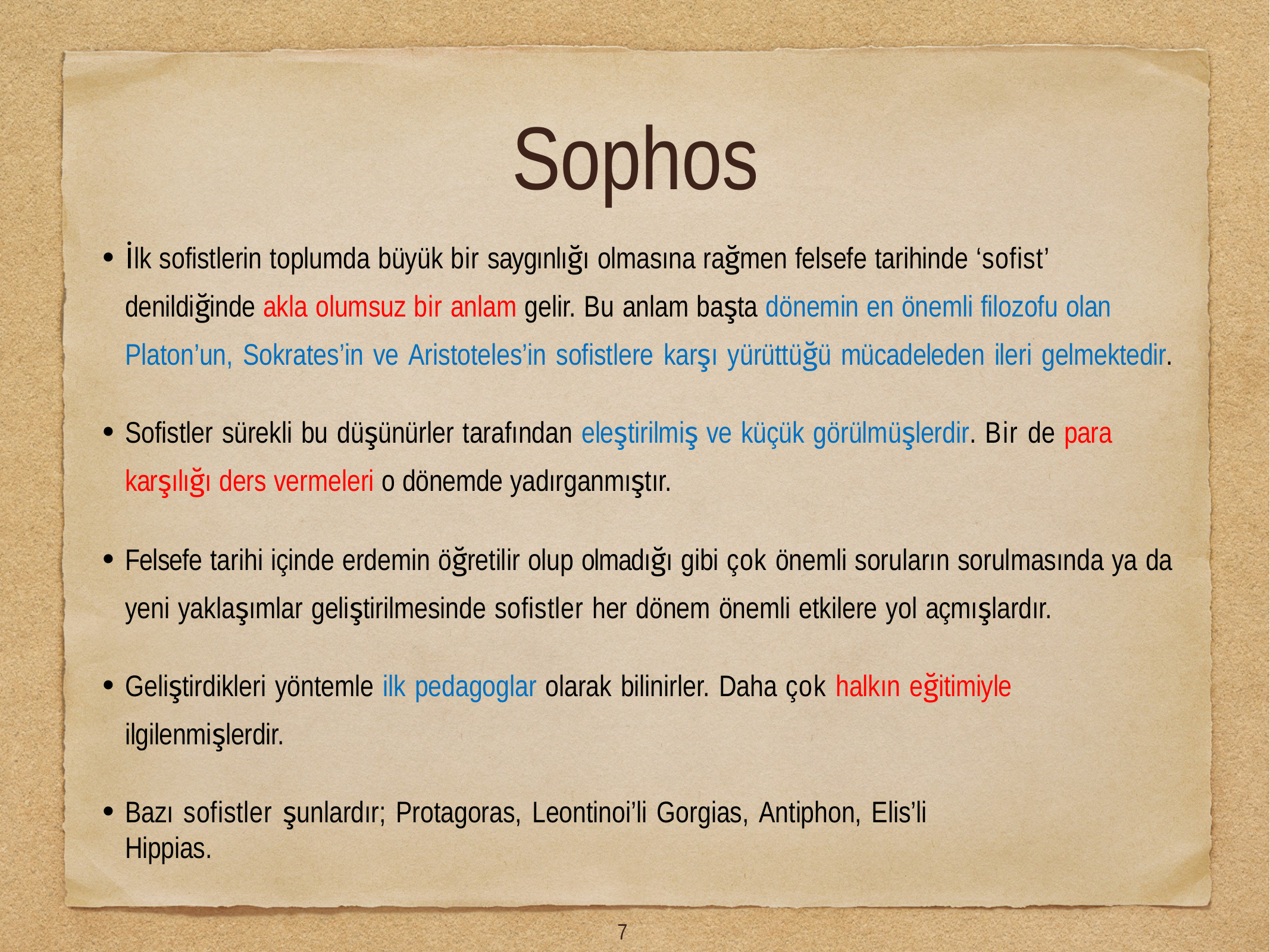

# Sophos
İlk sofistlerin toplumda büyük bir saygınlığı olmasına rağmen felsefe tarihinde ‘sofist’ denildiğinde akla olumsuz bir anlam gelir. Bu anlam başta dönemin en önemli filozofu olan Platon’un, Sokrates’in ve Aristoteles’in sofistlere karşı yürüttüğü mücadeleden ileri gelmektedir.
Sofistler sürekli bu düşünürler tarafından eleştirilmiş ve küçük görülmüşlerdir. Bir de para karşılığı ders vermeleri o dönemde yadırganmıştır.
Felsefe tarihi içinde erdemin öğretilir olup olmadığı gibi çok önemli soruların sorulmasında ya da yeni yaklaşımlar geliştirilmesinde sofistler her dönem önemli etkilere yol açmışlardır.
Geliştirdikleri yöntemle ilk pedagoglar olarak bilinirler. Daha çok halkın eğitimiyle ilgilenmişlerdir.
Bazı sofistler şunlardır; Protagoras, Leontinoi’li Gorgias, Antiphon, Elis’li Hippias.
7